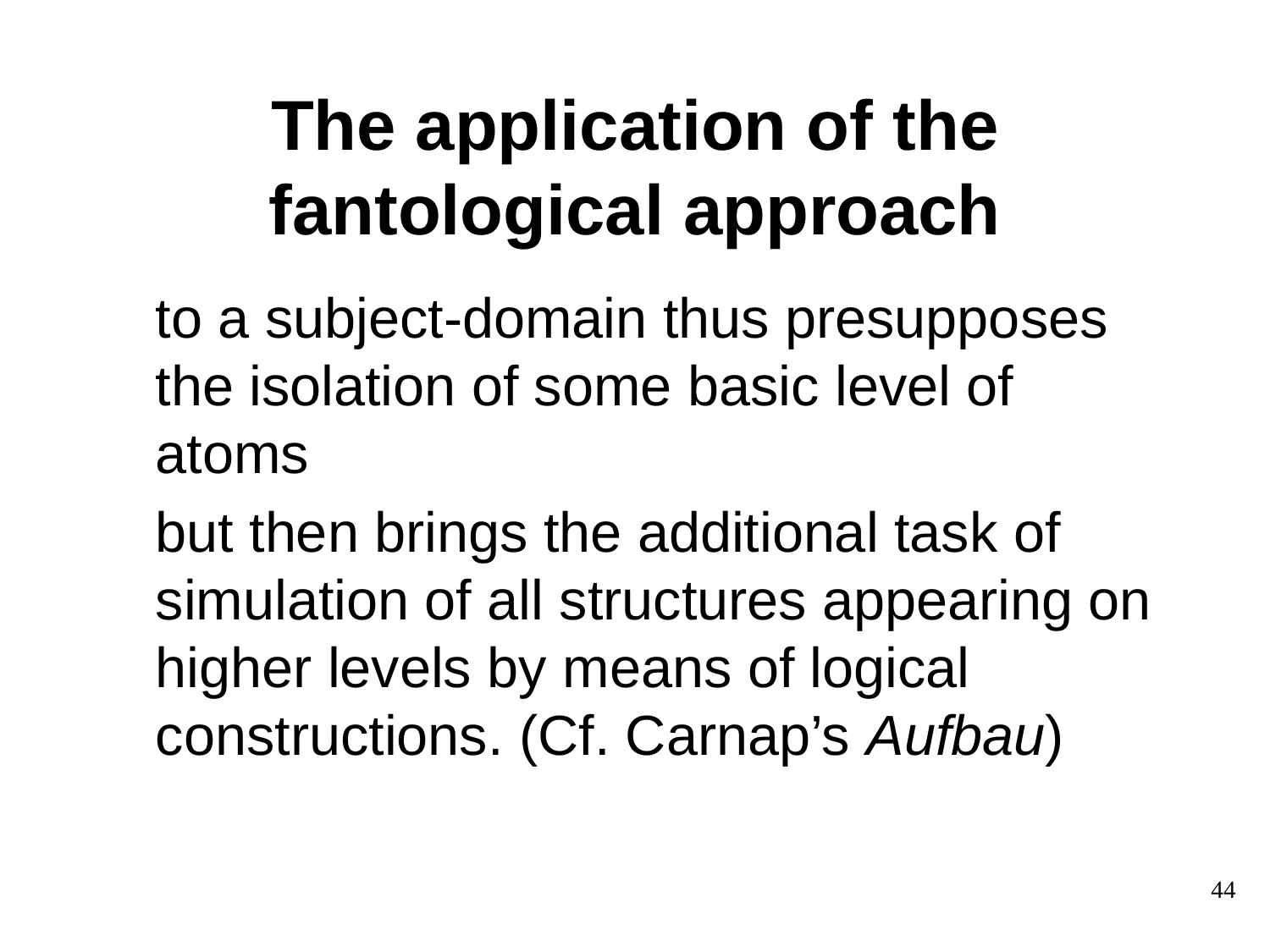

# The application of the fantological approach
	to a subject-domain thus presupposes the isolation of some basic level of atoms
	but then brings the additional task of simulation of all structures appearing on higher levels by means of logical constructions. (Cf. Carnap’s Aufbau)
44